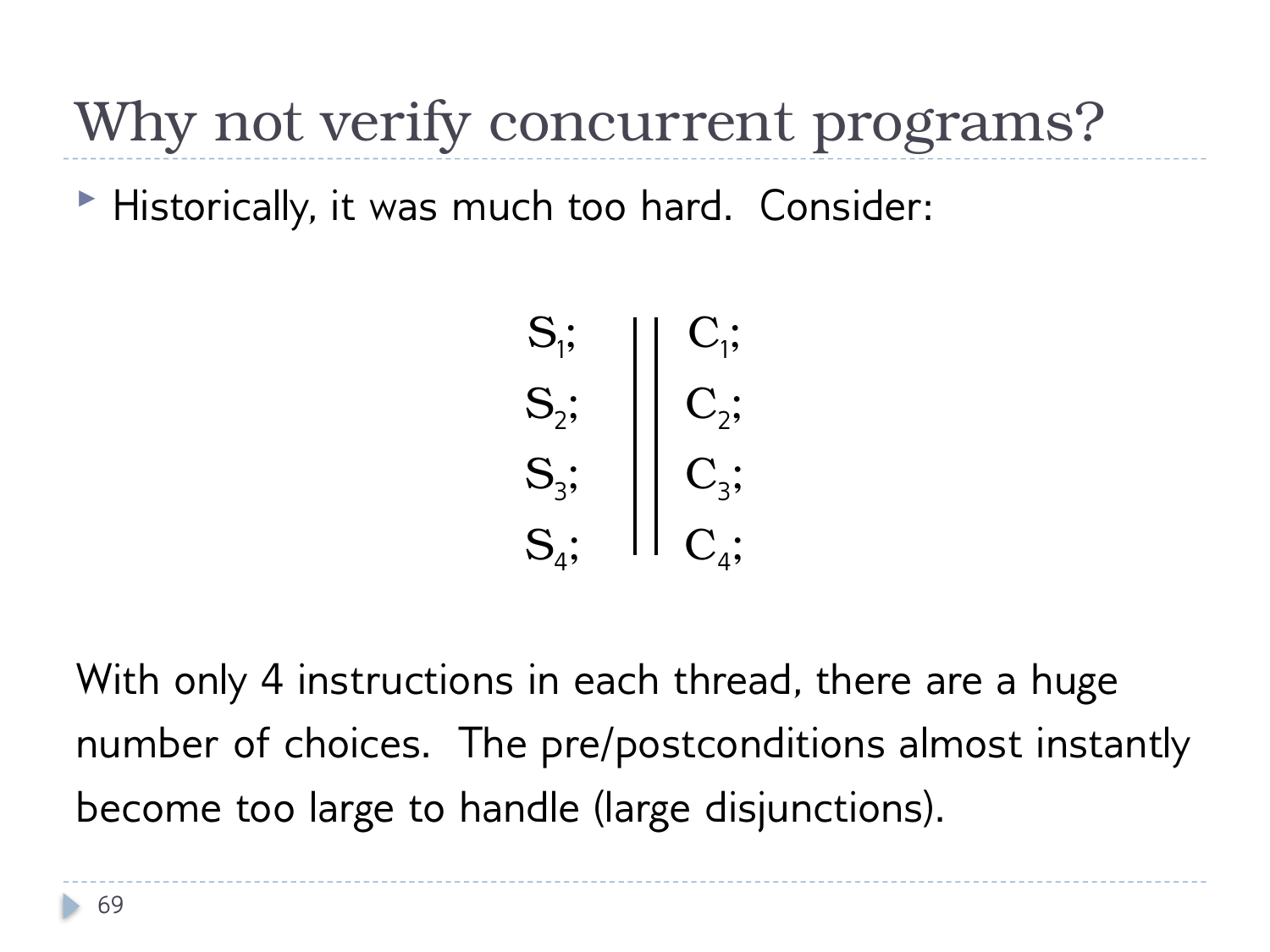

# Why not verify concurrent programs?
Historically, it was much too hard.  Consider:

S1; 				C1;
S2; 				C2;
S3; 				C3;
S4; 				C4;

With only 4 instructions in each thread, there are a huge
number of choices.  The pre/postconditions almost instantly
become too large to handle (large disjunctions).

69